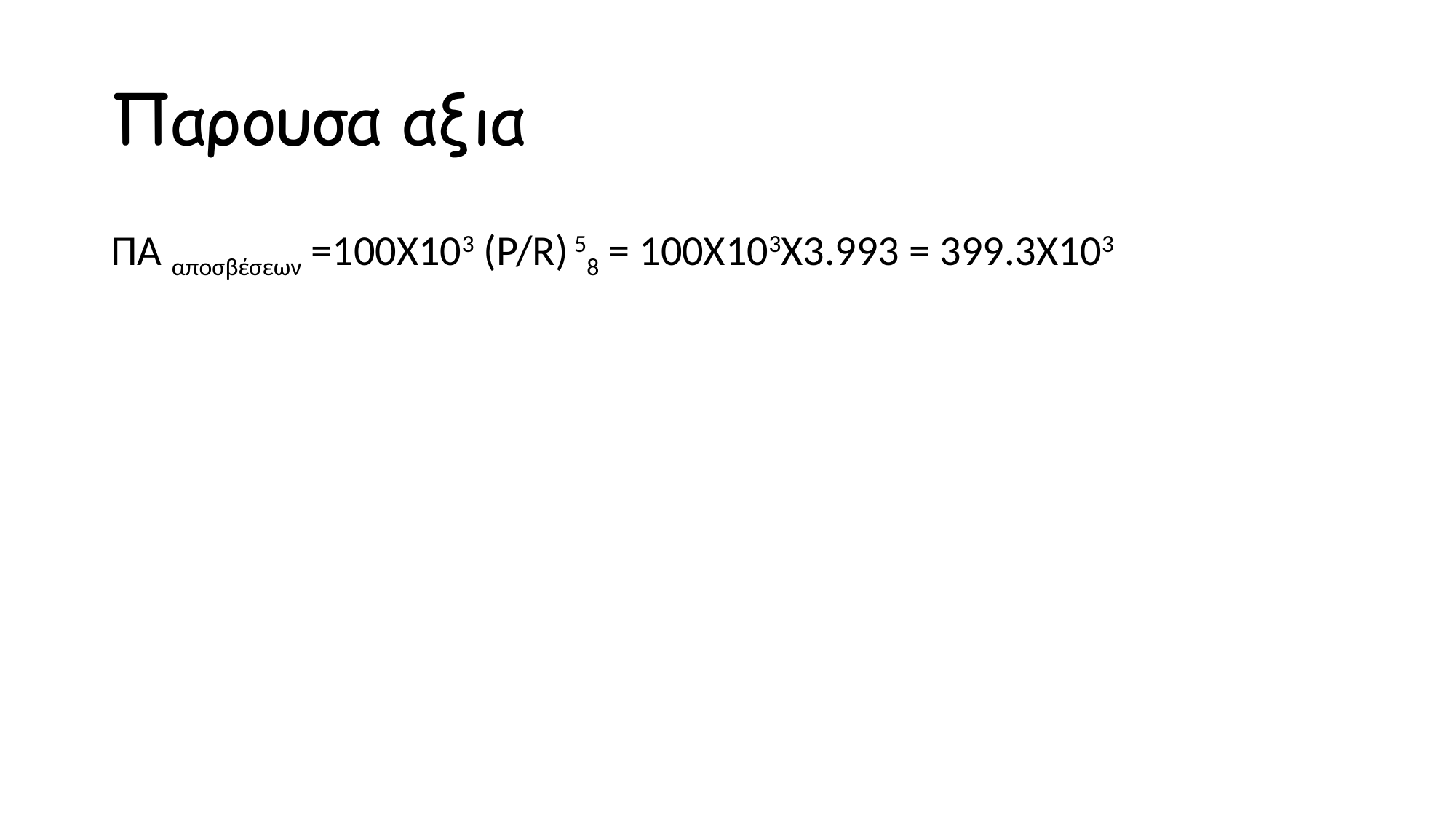

# Παρουσα αξια
ΠΑ αποσβέσεων =100Χ103 (P/R) 58 = 100Χ103Χ3.993 = 399.3Χ103